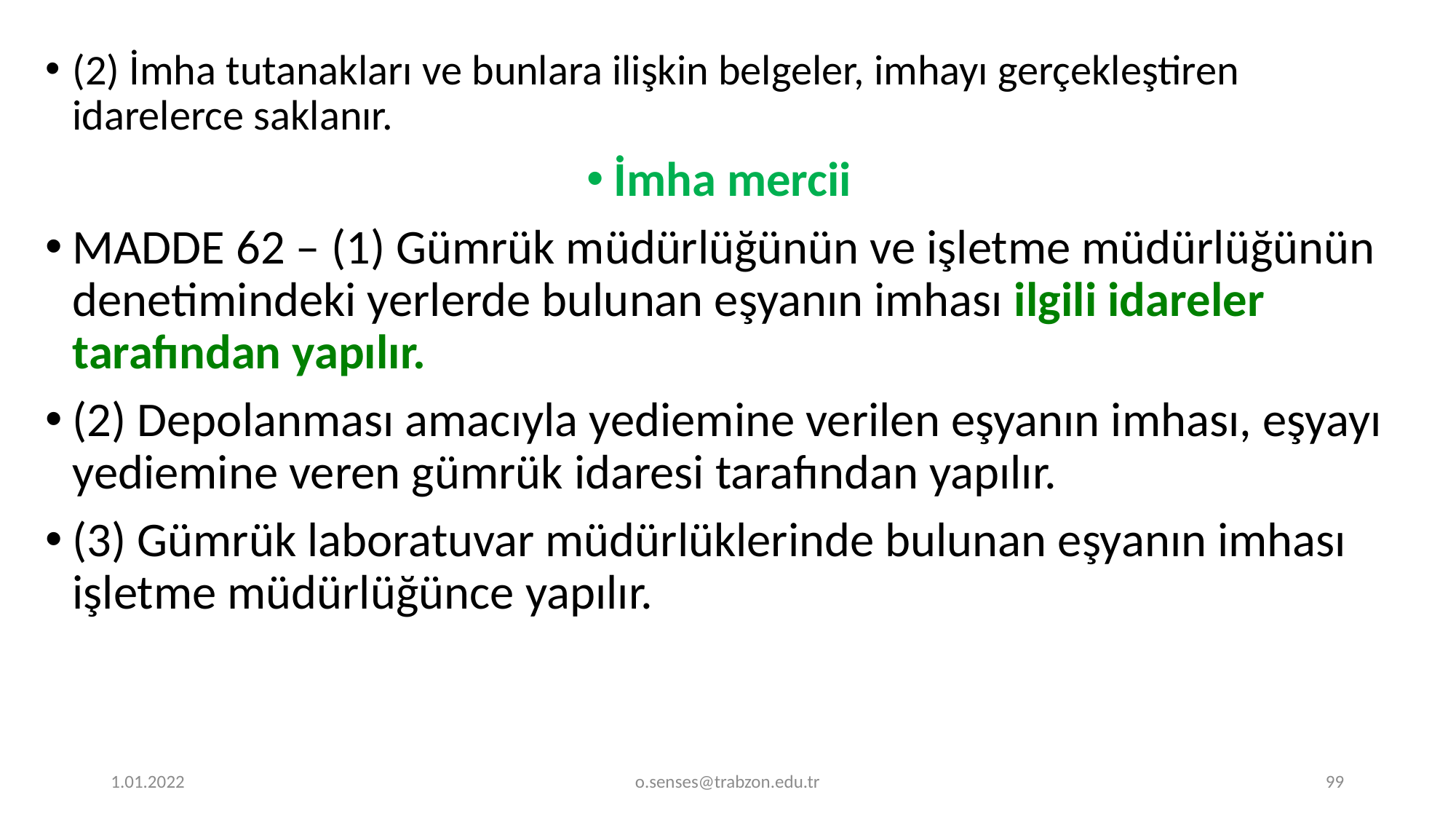

(2) İmha tutanakları ve bunlara ilişkin belgeler, imhayı gerçekleştiren idarelerce saklanır.
İmha mercii
MADDE 62 – (1) Gümrük müdürlüğünün ve işletme müdürlüğünün denetimindeki yerlerde bulunan eşyanın imhası ilgili idareler tarafından yapılır.
(2) Depolanması amacıyla yediemine verilen eşyanın imhası, eşyayı yediemine veren gümrük idaresi tarafından yapılır.
(3) Gümrük laboratuvar müdürlüklerinde bulunan eşyanın imhası işletme müdürlüğünce yapılır.

1.01.2022
o.senses@trabzon.edu.tr
99